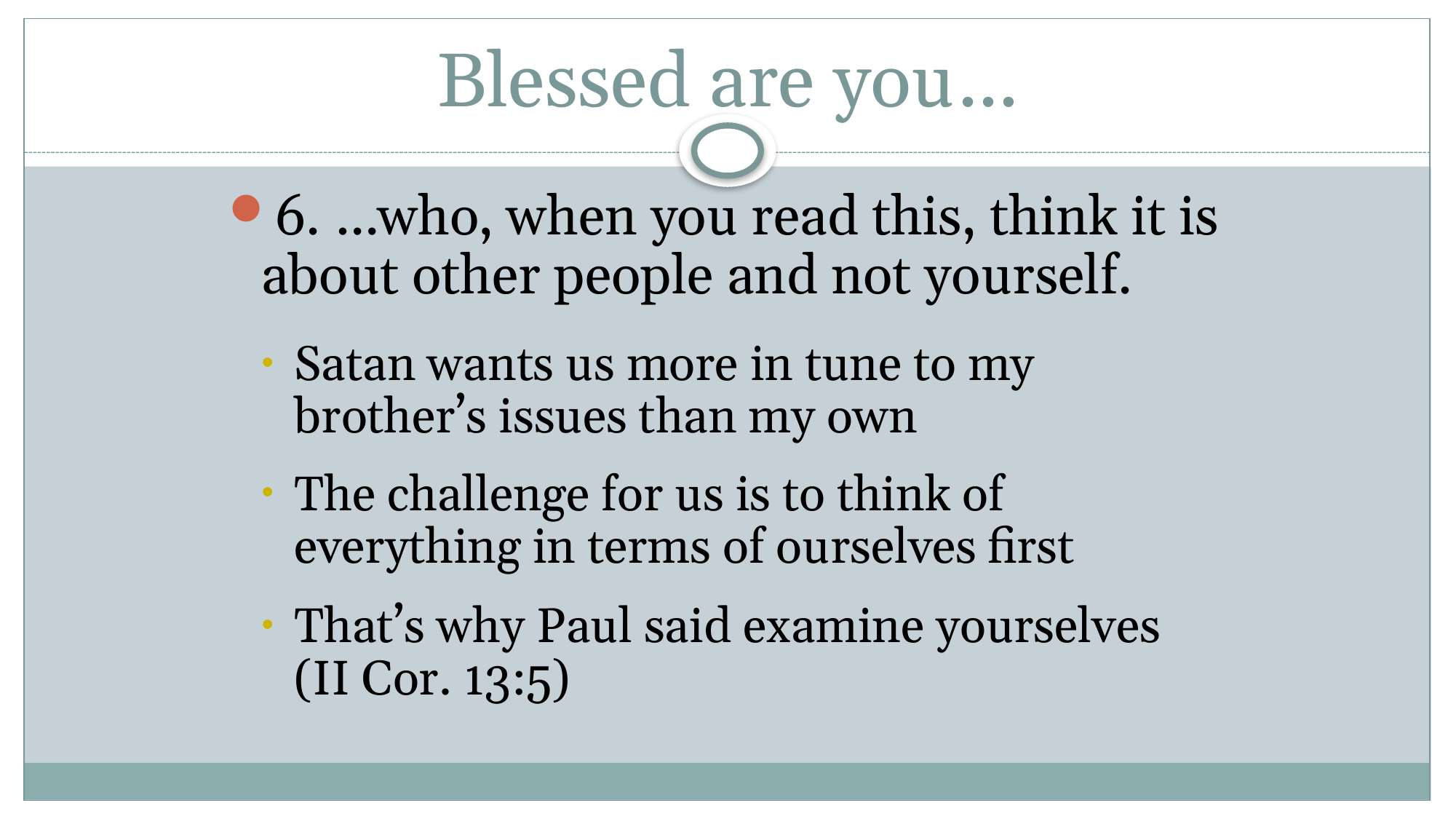

# Blessed are you…
6. …who, when you read this, think it is about other people and not yourself.

Satan wants us more in tune to my brother’s issues than my own

The challenge for us is to think of everything in terms of ourselves first

That’s why Paul said examine yourselves (II Cor. 13:5)